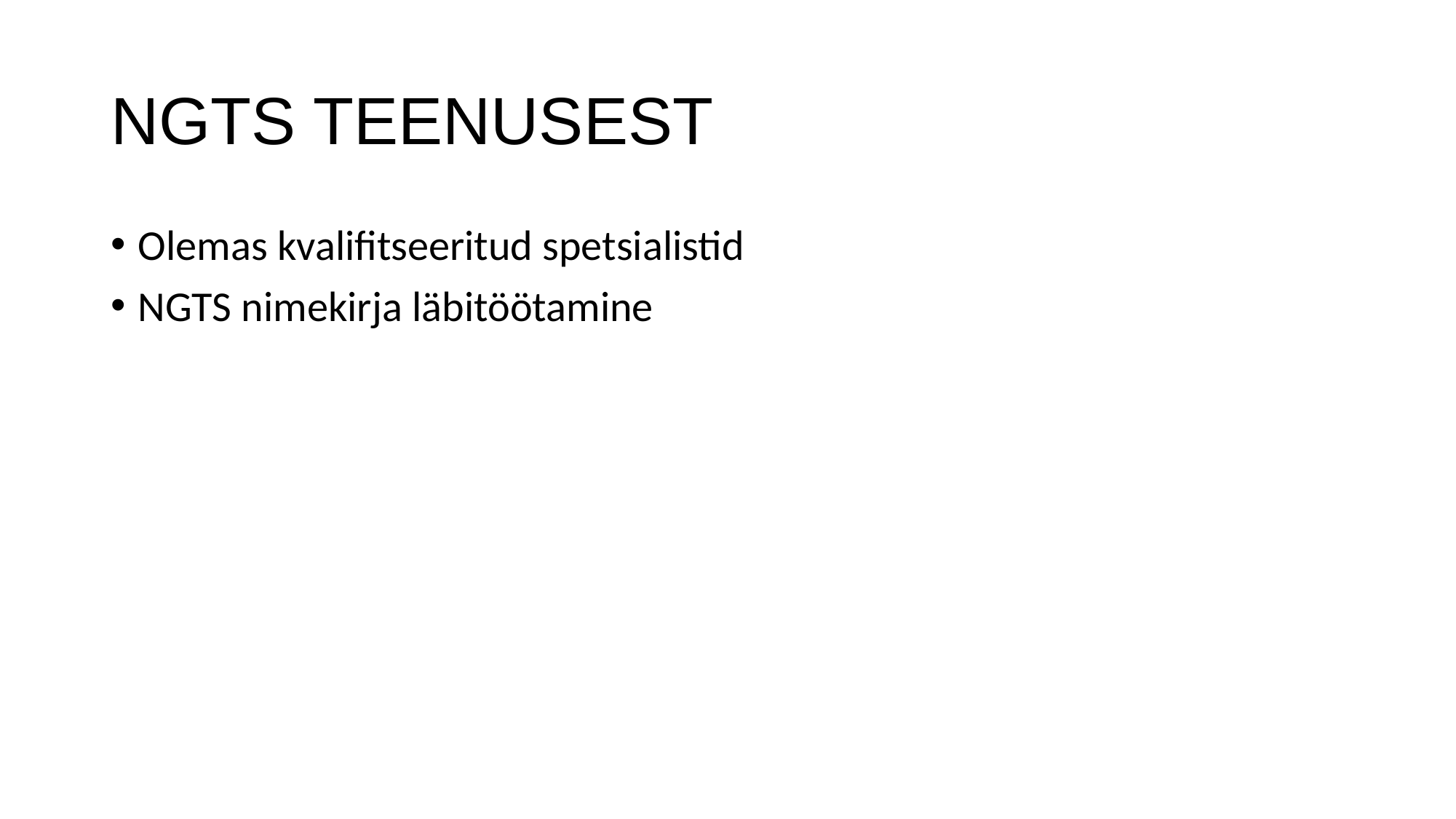

# NGTS TEENUSEST
Olemas kvalifitseeritud spetsialistid
NGTS nimekirja läbitöötamine